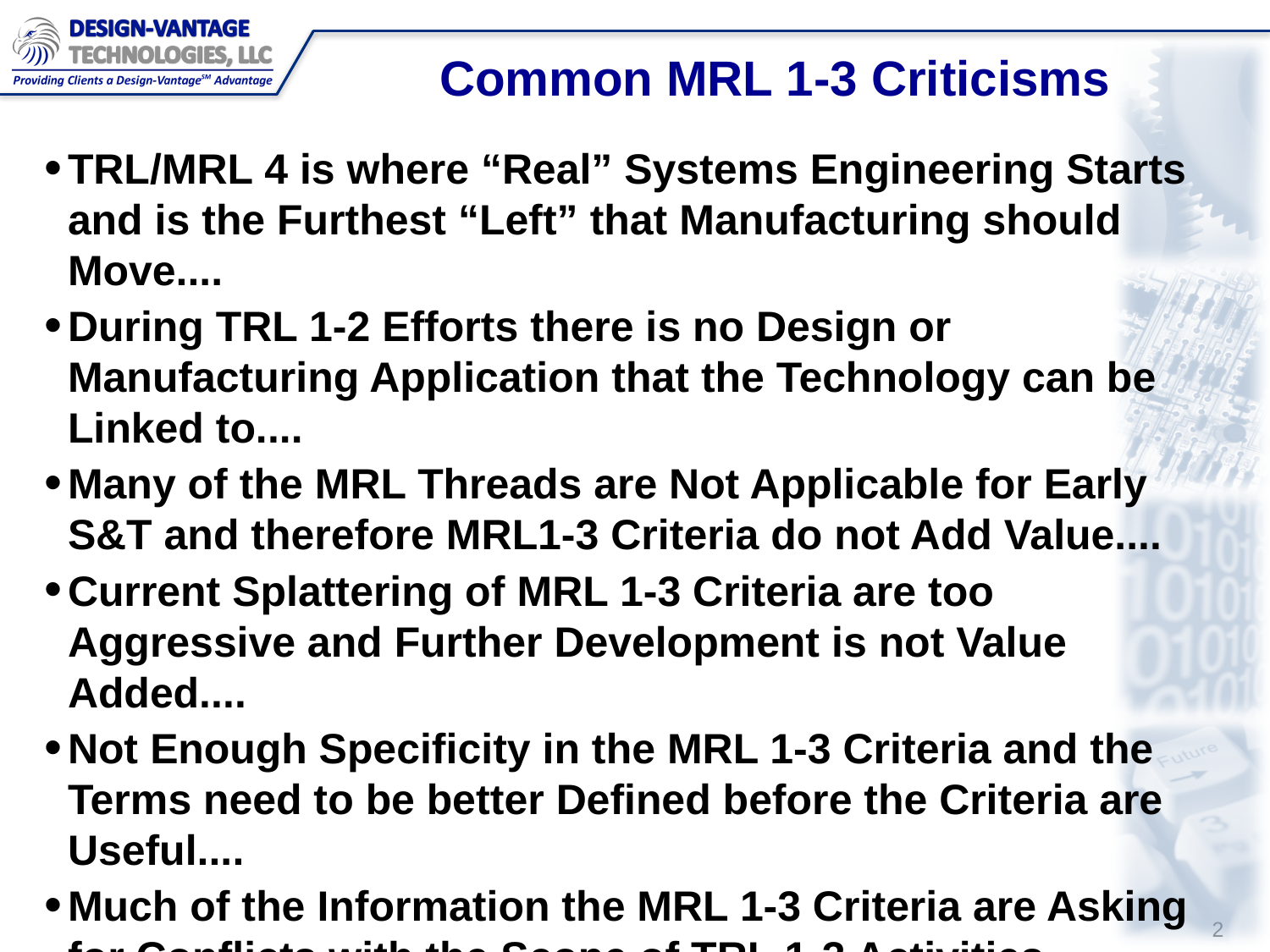

# Common MRL 1-3 Criticisms
TRL/MRL 4 is where “Real” Systems Engineering Starts and is the Furthest “Left” that Manufacturing should Move....
During TRL 1-2 Efforts there is no Design or Manufacturing Application that the Technology can be Linked to....
Many of the MRL Threads are Not Applicable for Early S&T and therefore MRL1-3 Criteria do not Add Value....
Current Splattering of MRL 1-3 Criteria are too Aggressive and Further Development is not Value Added....
Not Enough Specificity in the MRL 1-3 Criteria and the Terms need to be better Defined before the Criteria are Useful....
Much of the Information the MRL 1-3 Criteria are Asking for Conflicts with the Scope of TRL 1-3 Activities....

2